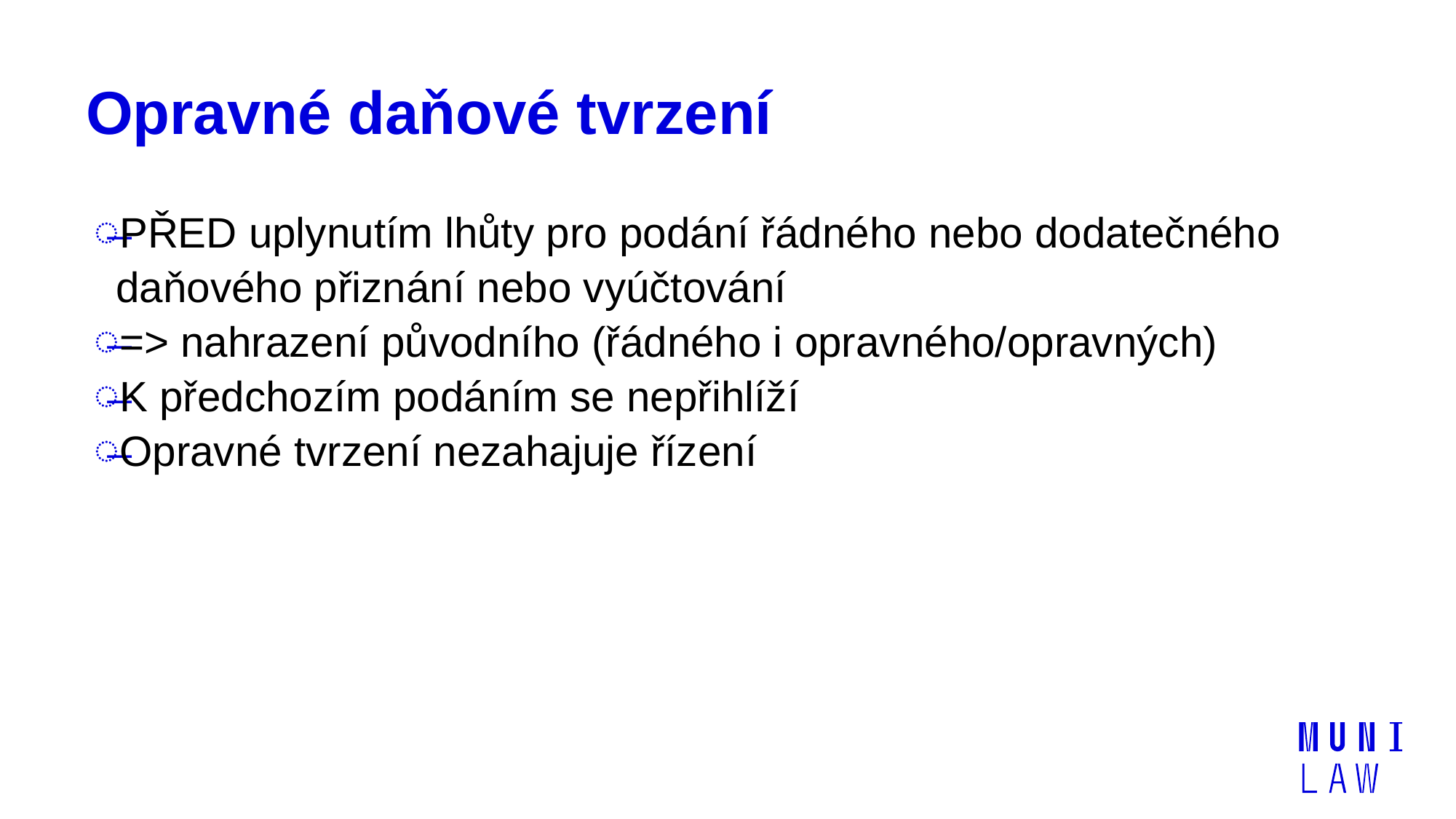

# Opravné daňové tvrzení
PŘED uplynutím lhůty pro podání řádného nebo dodatečného daňového přiznání nebo vyúčtování
=> nahrazení původního (řádného i opravného/opravných)
K předchozím podáním se nepřihlíží
Opravné tvrzení nezahajuje řízení